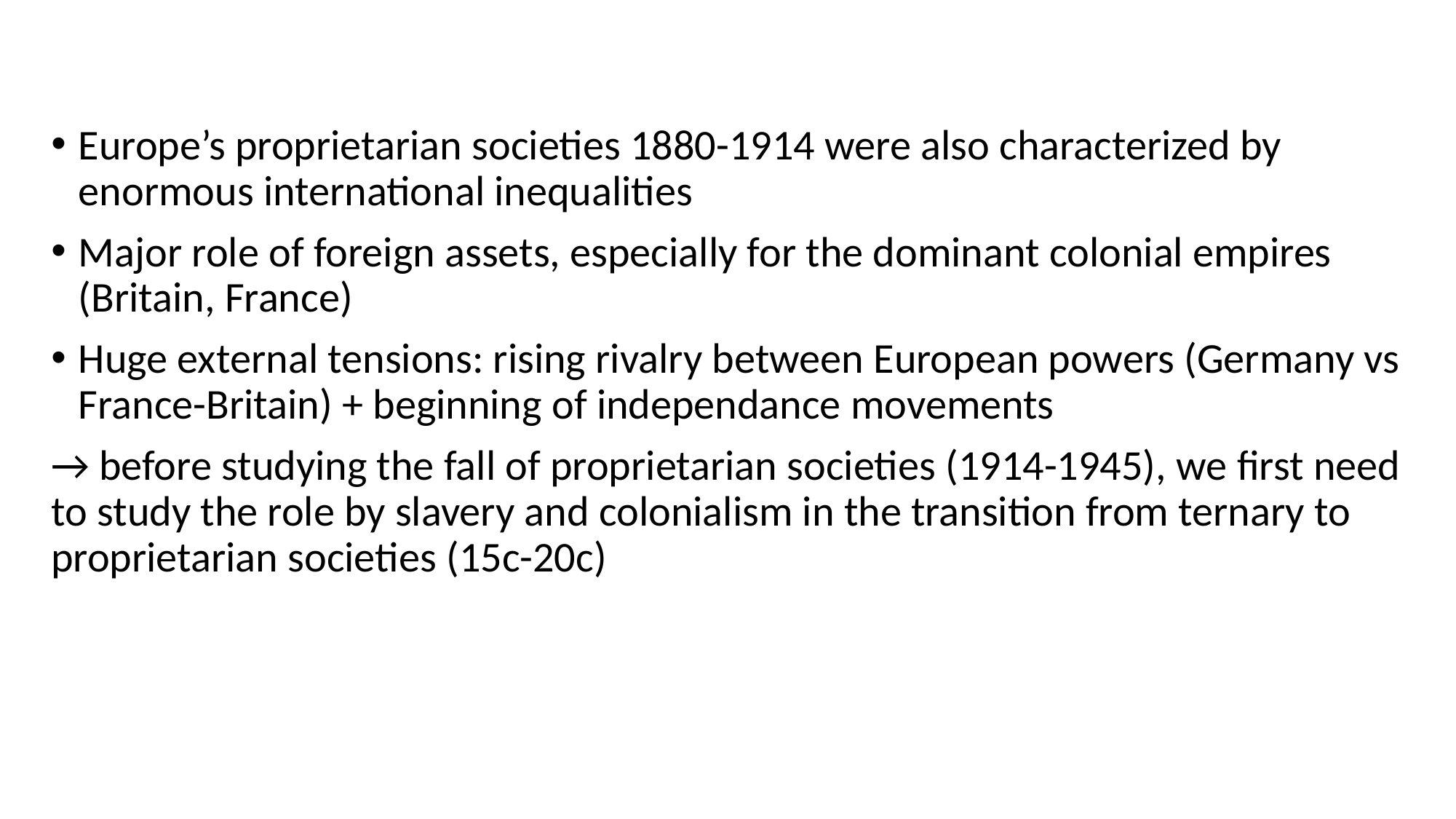

Europe’s proprietarian societies 1880-1914 were also characterized by enormous international inequalities
Major role of foreign assets, especially for the dominant colonial empires (Britain, France)
Huge external tensions: rising rivalry between European powers (Germany vs France-Britain) + beginning of independance movements
→ before studying the fall of proprietarian societies (1914-1945), we first need to study the role by slavery and colonialism in the transition from ternary to proprietarian societies (15c-20c)